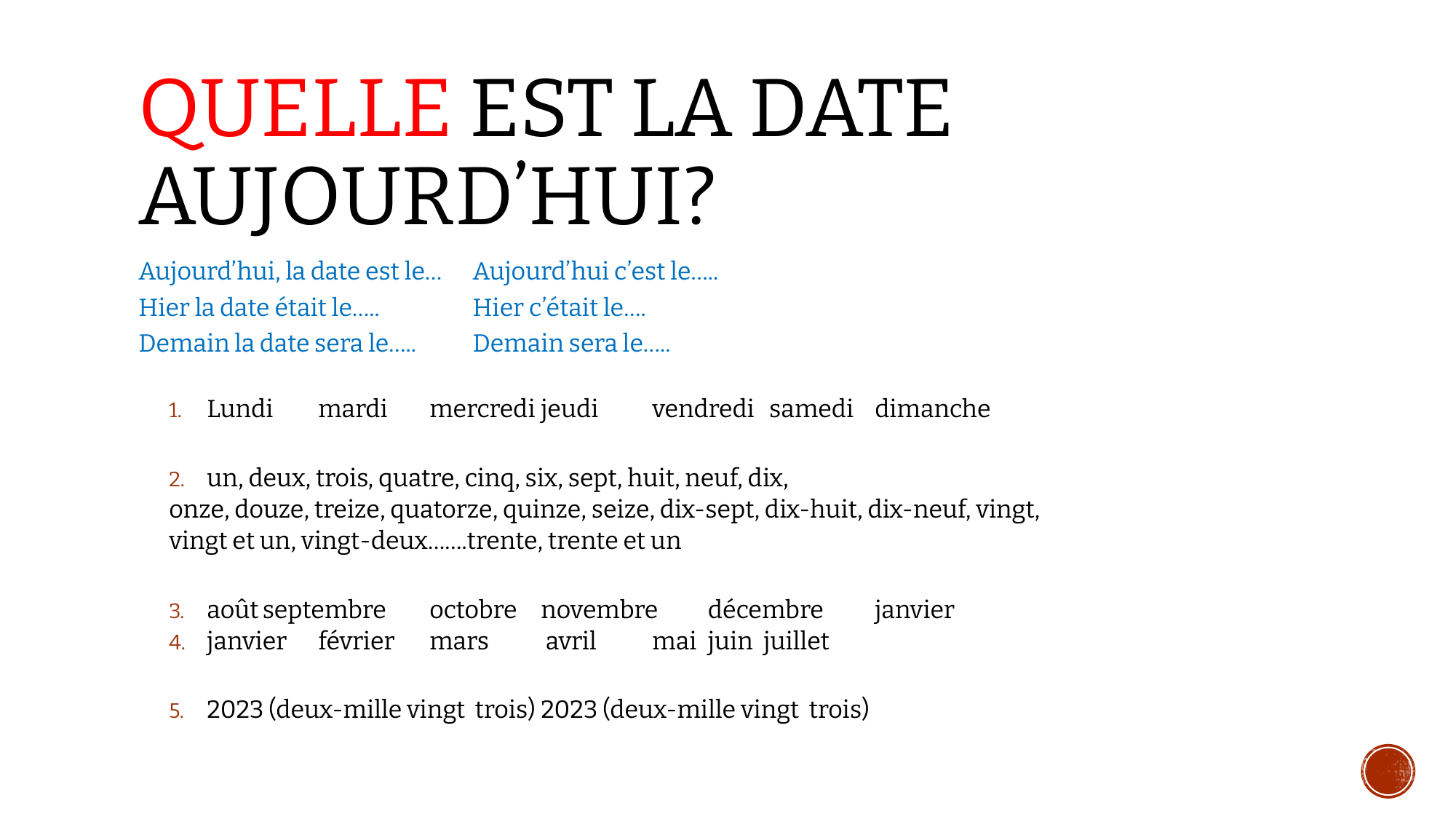

# Quelle est la date aujourd’hui?
Aujourd’hui, la date est le…		Aujourd’hui c’est le…..
Hier la date était le…..			Hier c’était le….
Demain la date sera le…..			Demain sera le…..

Lundi	mardi	mercredi	jeudi	vendredi   samedi  	dimanche

un, deux, trois, quatre, cinq, six, sept, huit, neuf, dix,
	onze, douze, treize, quatorze, quinze, seize, dix-sept, dix-huit, dix-neuf, vingt,
	vingt et un, vingt-deux…….trente, trente et un

août	septembre	octobre	novembre	décembre	janvier
janvier	février		mars	 avril	mai	juin	juillet

2023 (deux-mille vingt  trois)		2023 (deux-mille vingt  trois)